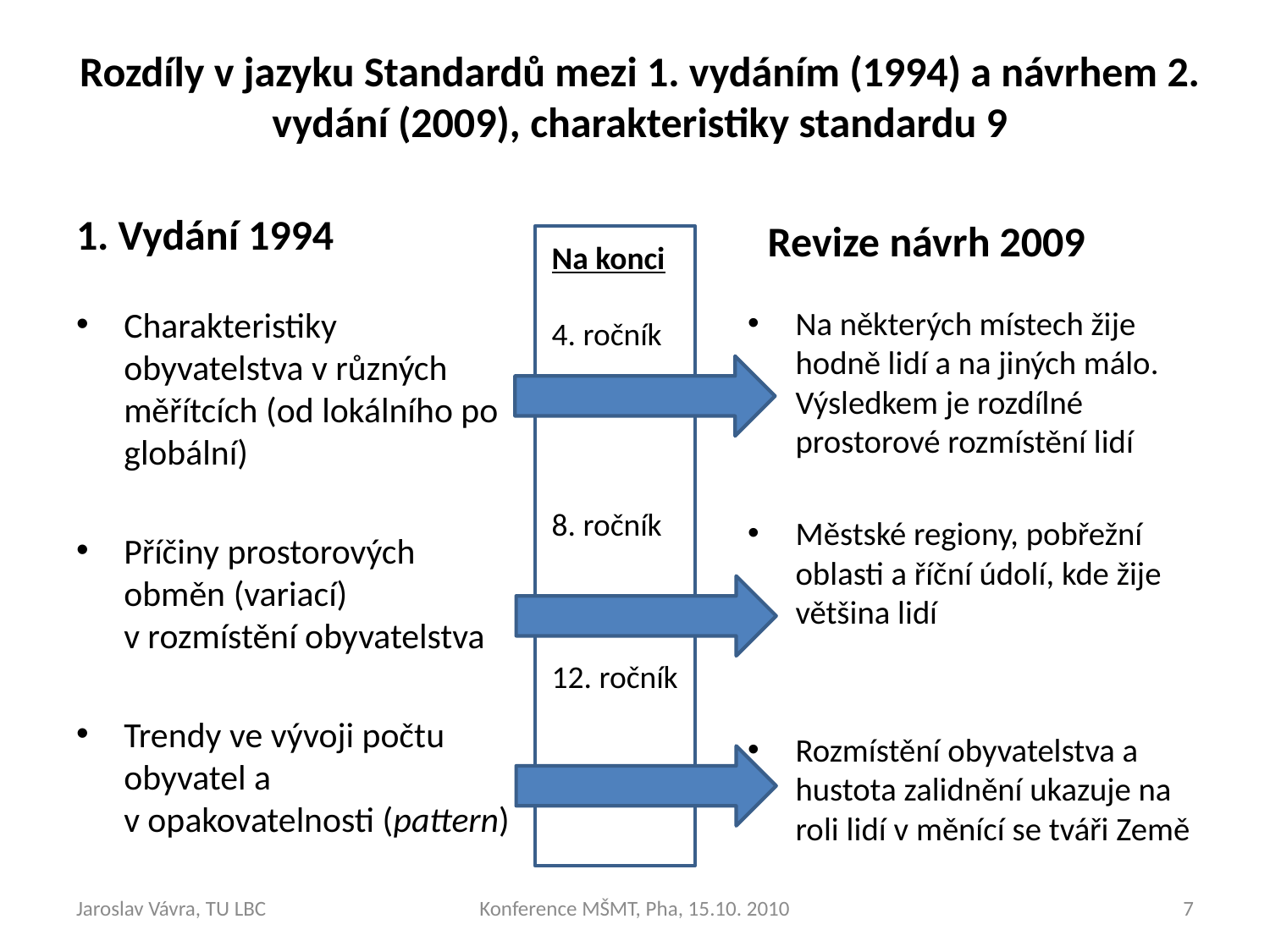

# Rozdíly v jazyku Standardů mezi 1. vydáním (1994) a návrhem 2. vydání (2009), charakteristiky standardu 9
1. Vydání 1994
Revize návrh 2009

Na konci

4. ročník

8. ročník

12. ročník

Charakteristiky obyvatelstva v různých měřítcích (od lokálního po globální)

Příčiny prostorových obměn (variací) v rozmístění obyvatelstva

Trendy ve vývoji počtu obyvatel a v opakovatelnosti (pattern)
Na některých místech žije hodně lidí a na jiných málo. Výsledkem je rozdílné prostorové rozmístění lidí

Městské regiony, pobřežní oblasti a říční údolí, kde žije většina lidí

Rozmístění obyvatelstva a hustota zalidnění ukazuje na roli lidí v měnící se tváři Země

Jaroslav Vávra, TU LBC
Konference MŠMT, Pha, 15.10. 2010
7